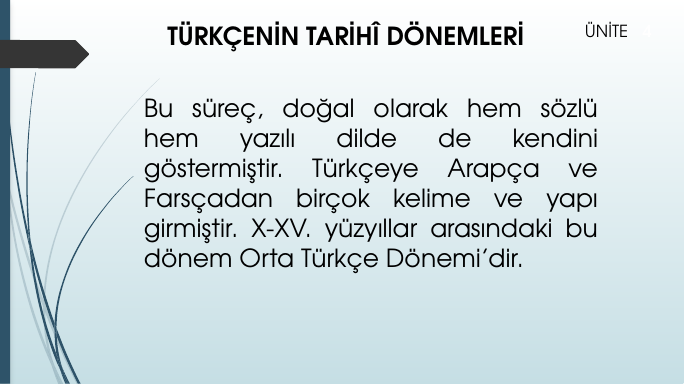

TÜRKÇENİN TARİHÎ DÖNEMLERİ

ÜNİTE   4
Bu süreç, doğal olarak hem sözlü hem yazılı dilde de kendini göstermiştir. Türkçeye Arapça ve Farsçadan birçok kelime ve yapı girmiştir. X-XV. yüzyıllar arasındaki bu dönem Orta Türkçe Dönemi’dir.